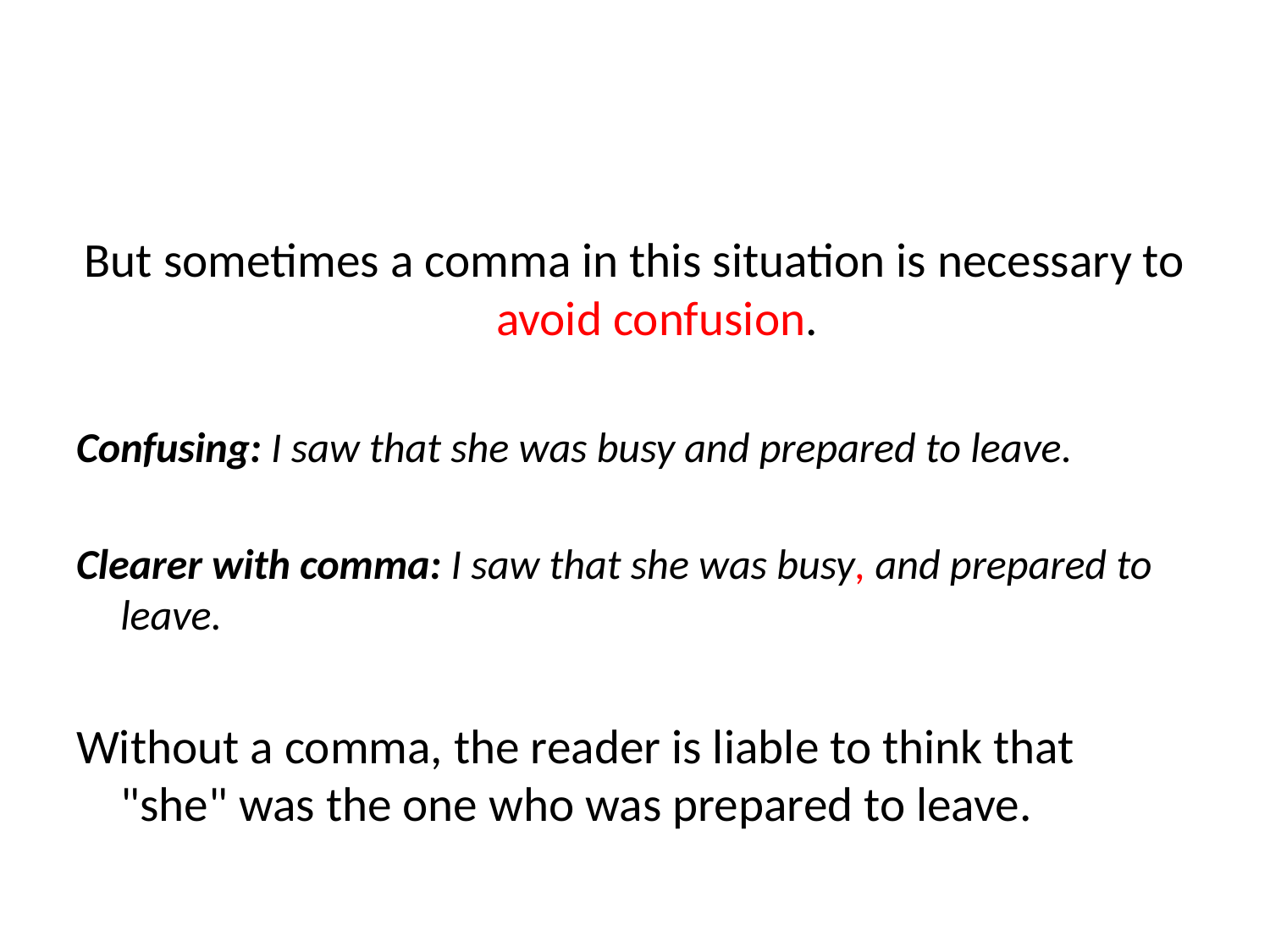

#
But sometimes a comma in this situation is necessary to avoid confusion.

Confusing: I saw that she was busy and prepared to leave.

Clearer with comma: I saw that she was busy, and prepared to leave.

Without a comma, the reader is liable to think that "she" was the one who was prepared to leave.